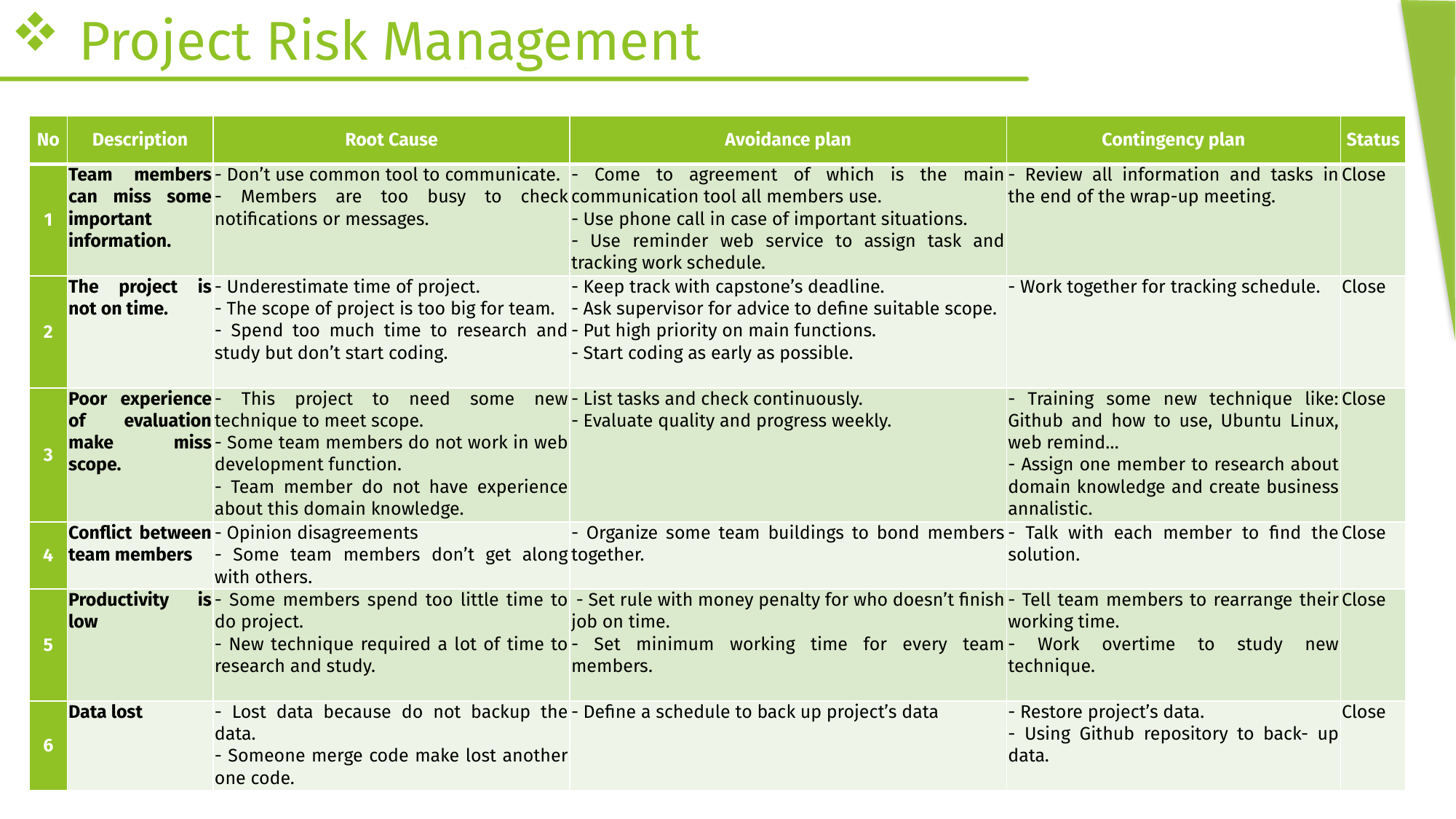

# Project Risk Management
| No | Description | Root Cause | Avoidance plan | Contingency plan | Status |
| --- | --- | --- | --- | --- | --- |
| 1 | Team members can miss some important information. | - Don’t use common tool to communicate. - Members are too busy to check notifications or messages. | - Come to agreement of which is the main communication tool all members use. - Use phone call in case of important situations. - Use reminder web service to assign task and tracking work schedule. | - Review all information and tasks in the end of the wrap-up meeting. | Close |
| 2 | The project is not on time. | - Underestimate time of project. - The scope of project is too big for team. - Spend too much time to research and study but don’t start coding. | - Keep track with capstone’s deadline. - Ask supervisor for advice to define suitable scope. - Put high priority on main functions. - Start coding as early as possible. | - Work together for tracking schedule. | Close |
| 3 | Poor experience of evaluation make miss scope. | - This project to need some new technique to meet scope. - Some team members do not work in web development function. - Team member do not have experience about this domain knowledge. | - List tasks and check continuously. - Evaluate quality and progress weekly. | - Training some new technique like: Github and how to use, Ubuntu Linux, web remind… - Assign one member to research about domain knowledge and create business annalistic. | Close |
| 4 | Conflict between team members | - Opinion disagreements - Some team members don’t get along with others. | - Organize some team buildings to bond members together. | - Talk with each member to find the solution. | Close |
| 5 | Productivity is low | - Some members spend too little time to do project. - New technique required a lot of time to research and study. | - Set rule with money penalty for who doesn’t finish job on time. - Set minimum working time for every team members. | - Tell team members to rearrange their working time. - Work overtime to study new technique. | Close |
| 6 | Data lost | - Lost data because do not backup the data. - Someone merge code make lost another one code. | - Define a schedule to back up project’s data | - Restore project’s data. - Using Github repository to back- up data. | Close |